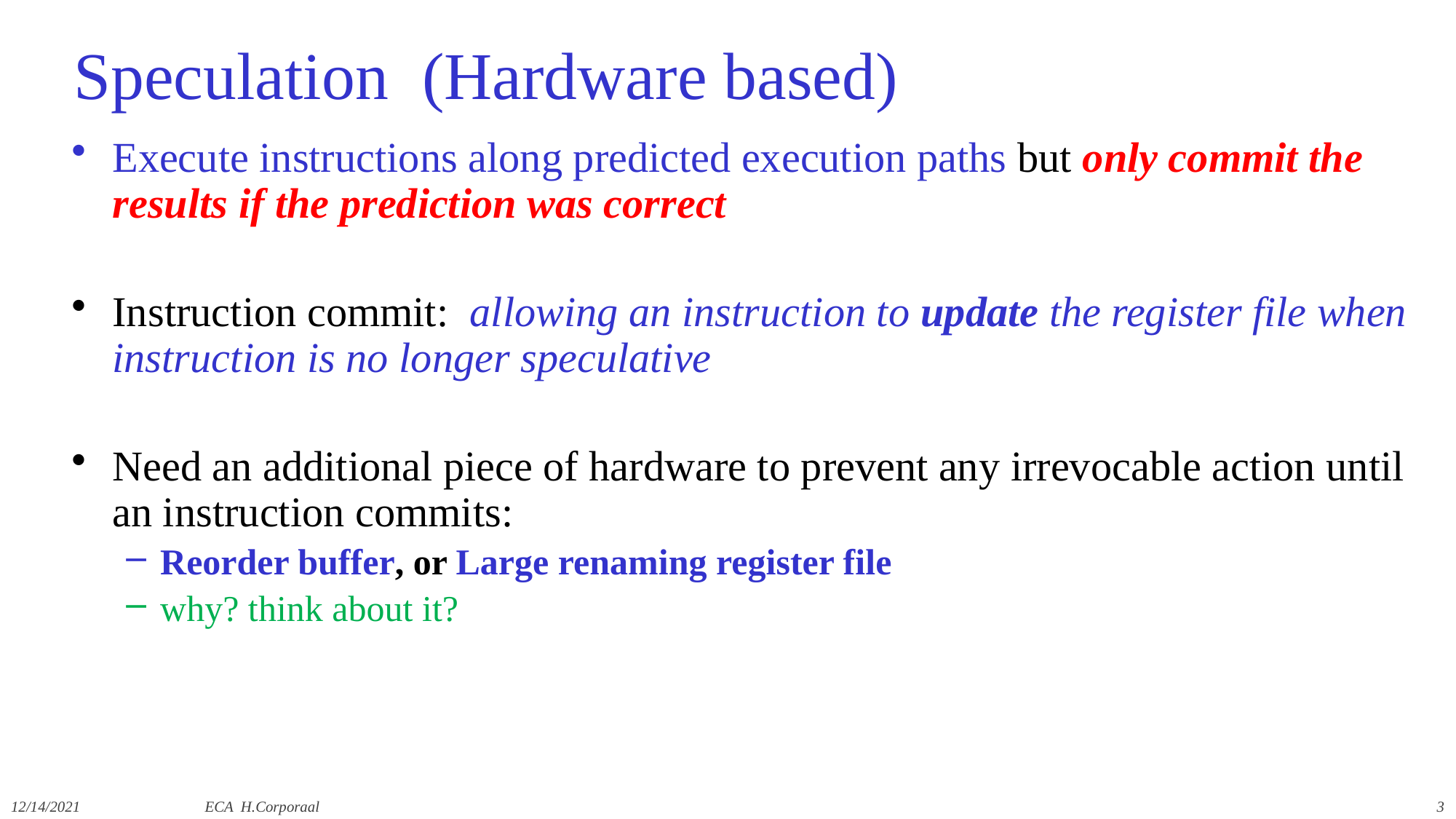

# Speculation  (Hardware based)
Execute instructions along predicted execution paths but only commit the results if the prediction was correct

Instruction commit:  allowing an instruction to update the register file when instruction is no longer speculative

Need an additional piece of hardware to prevent any irrevocable action until an instruction commits:
Reorder buffer, or Large renaming register file
why? think about it?
12/14/2021
ECA  H.Corporaal
3